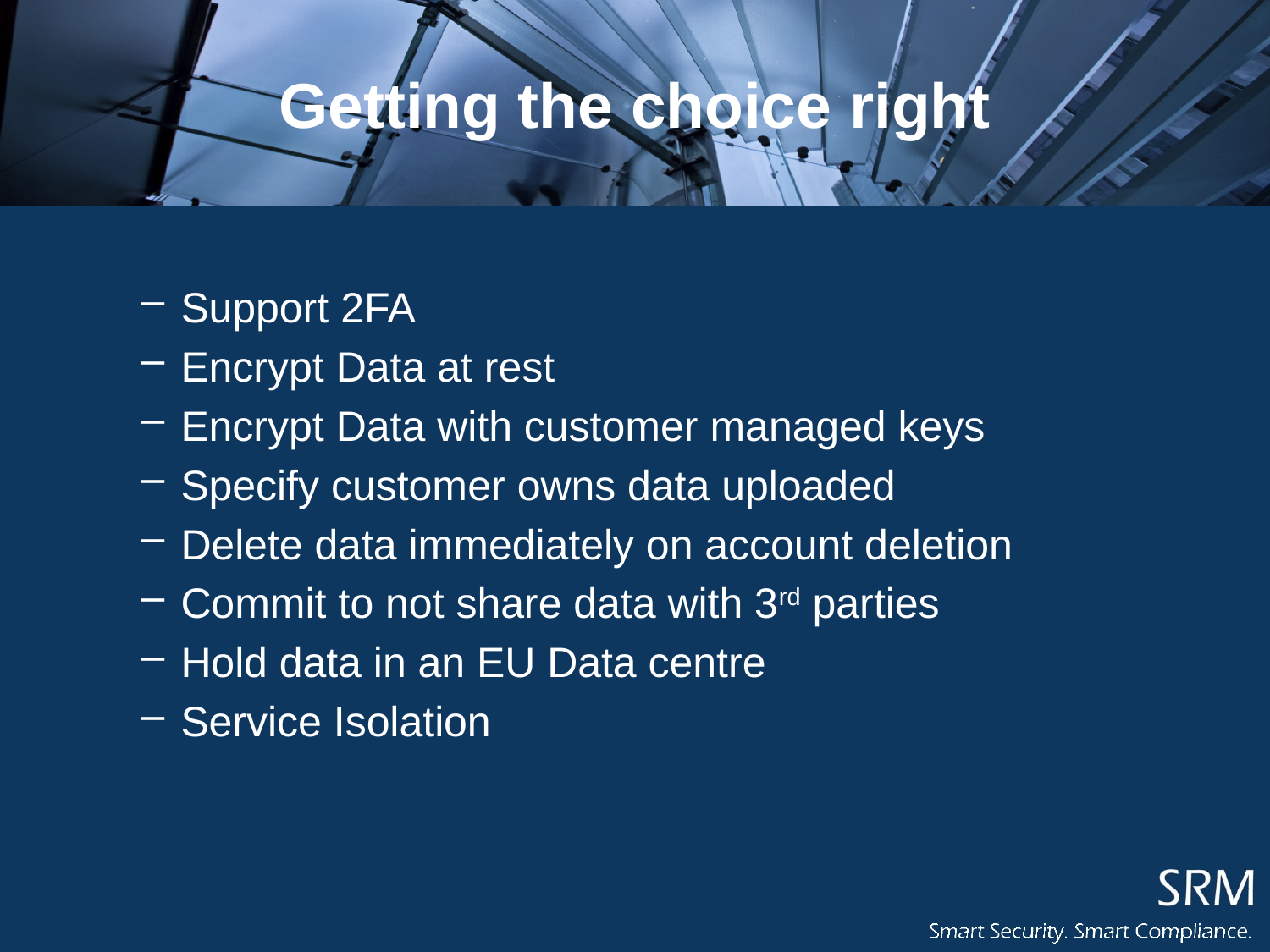

# Getting the choice right

Support 2FA
Encrypt Data at rest
Encrypt Data with customer managed keys
Specify customer owns data uploaded
Delete data immediately on account deletion
Commit to not share data with 3rd parties
Hold data in an EU Data centre
Service Isolation